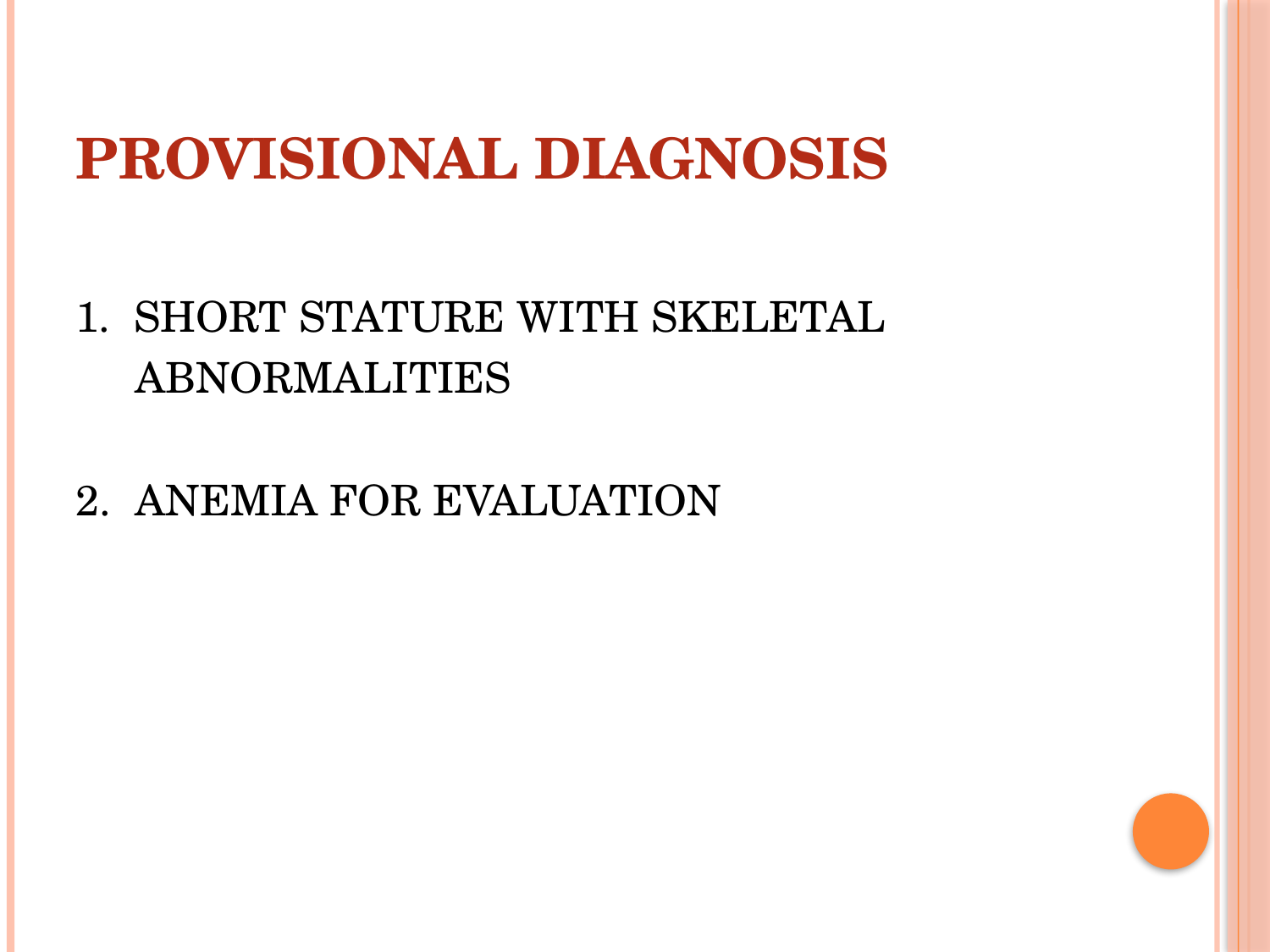

# PROVISIONAL DIAGNOSIS

1.  SHORT STATURE WITH SKELETAL
     ABNORMALITIES

2.  ANEMIA FOR EVALUATION